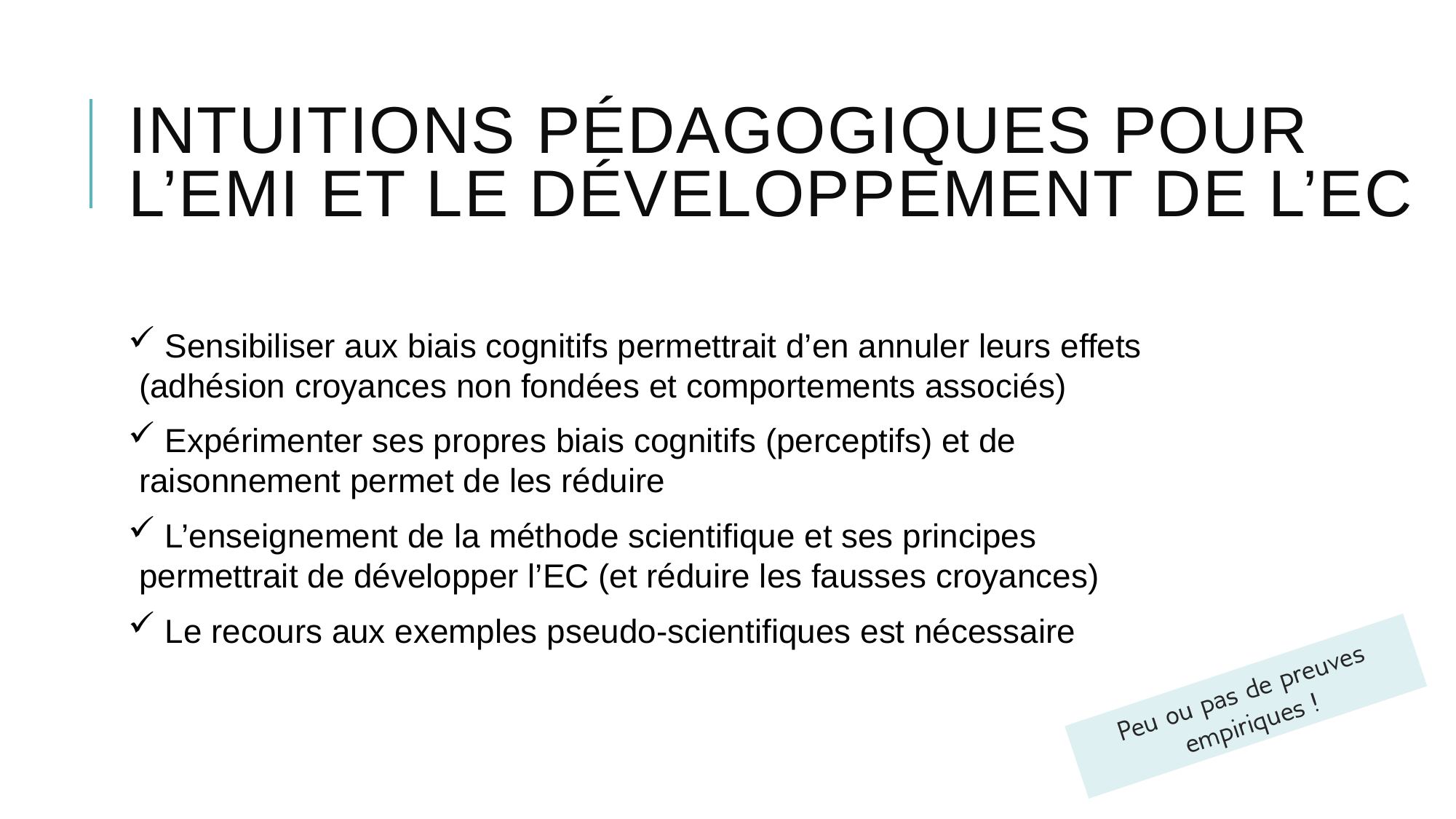

# Intuitions pédagogiques pour l’EMI et le développement de l’EC
 Sensibiliser aux biais cognitifs permettrait d’en annuler leurs effets (adhésion croyances non fondées et comportements associés)
 Expérimenter ses propres biais cognitifs (perceptifs) et de raisonnement permet de les réduire
 L’enseignement de la méthode scientifique et ses principes permettrait de développer l’EC (et réduire les fausses croyances)
 Le recours aux exemples pseudo-scientifiques est nécessaire

Peu ou pas de preuves
empiriques !